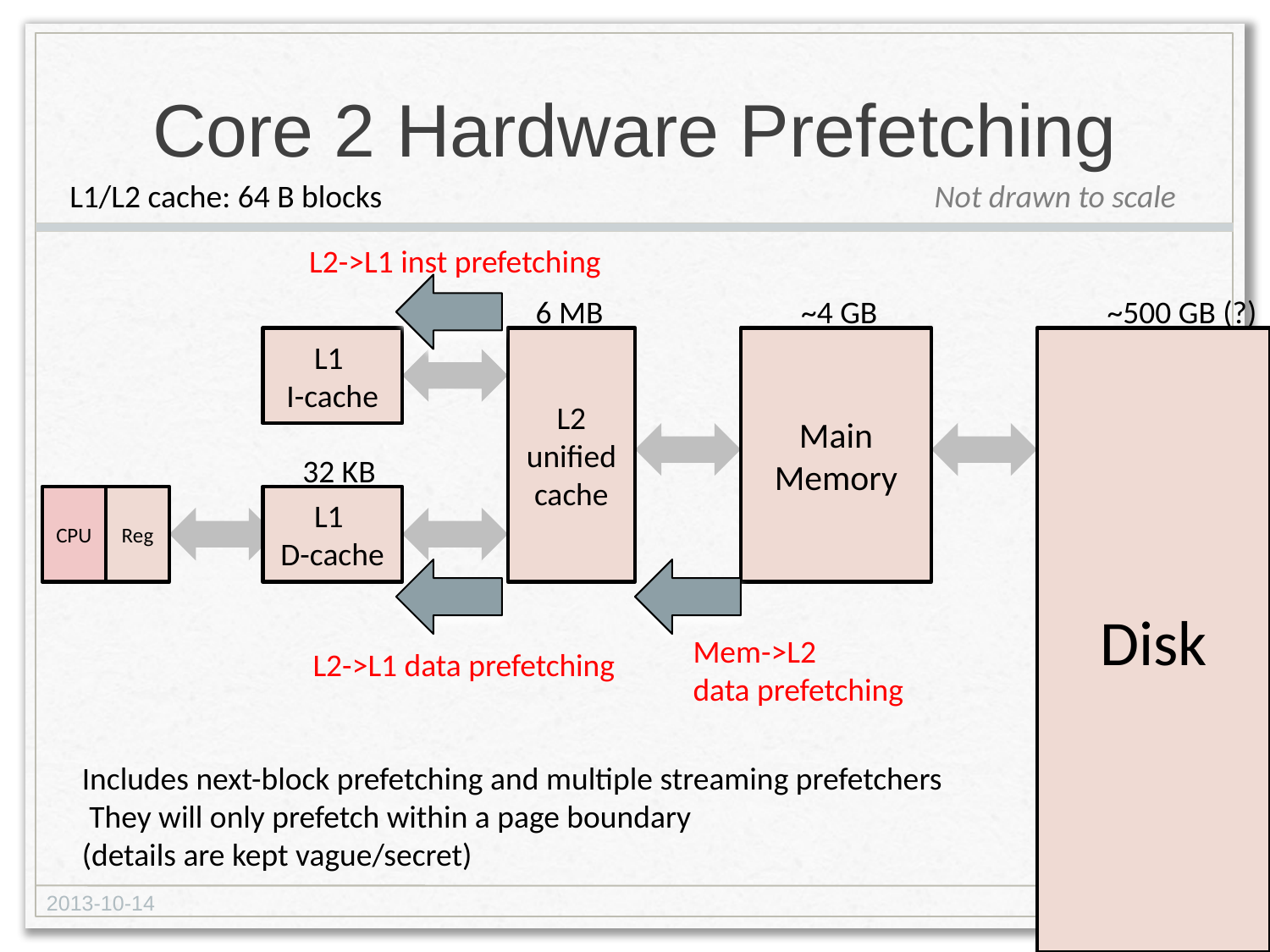

# Core 2 Hardware Prefetching
L1/L2 cache: 64 B blocks
Not drawn to scale
L2->L1 inst prefetching

6 MB
~500 GB (?)
~4 GB
L1
I-cache
L1
D-cache
L2 unified cache
Main Memory
Disk

32 KB
CPU
Reg

Mem->L2
data prefetching
L2->L1 data prefetching
Includes next-block prefetching and multiple streaming prefetchers
 They will only prefetch within a page boundary
(details are kept vague/secret)
25
2013-10-14
Ding Yuan, ECE454